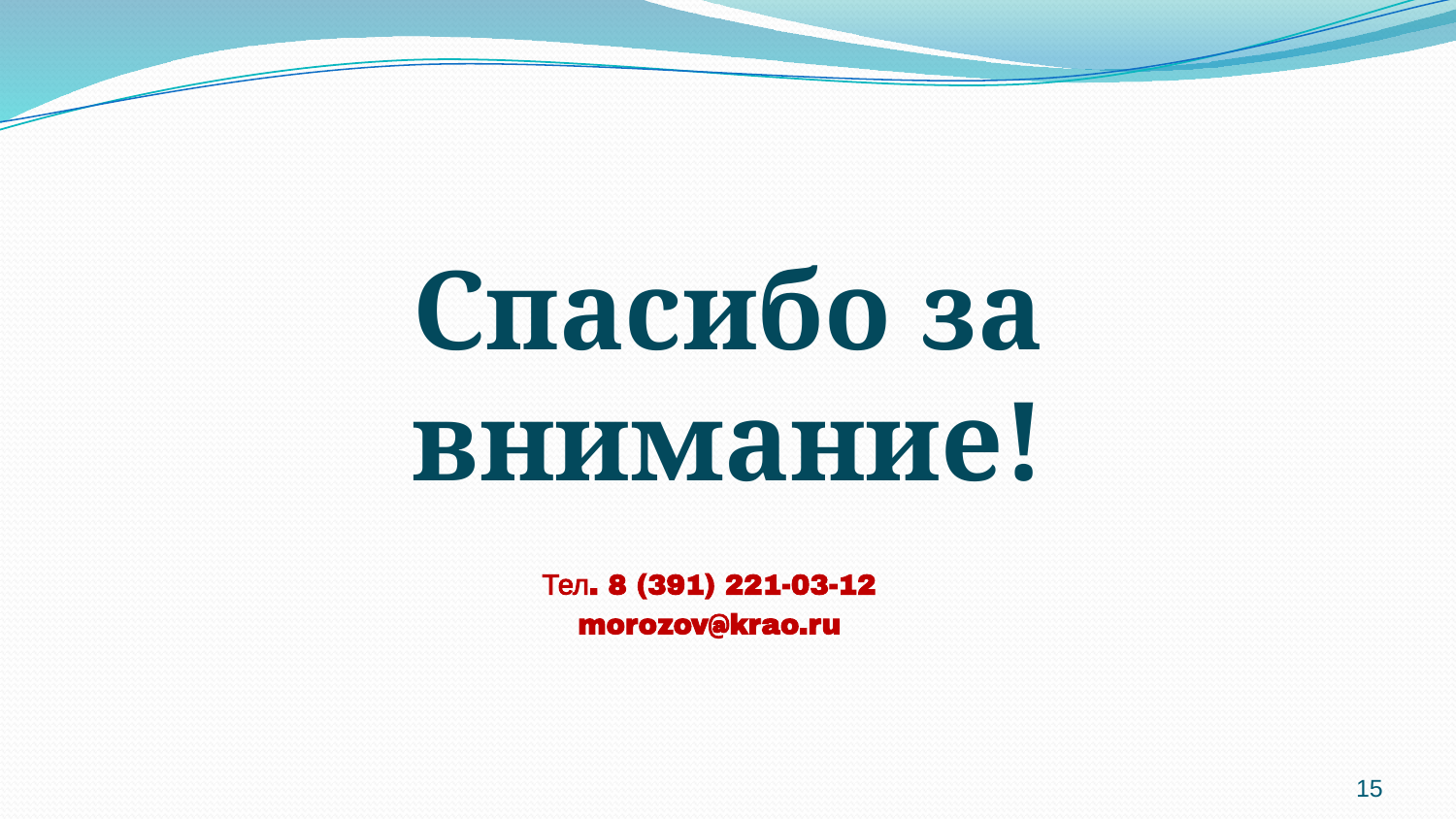

Спасибо за внимание!

Тел. 8 (391) 221-03-12
morozov@krao.ru
15